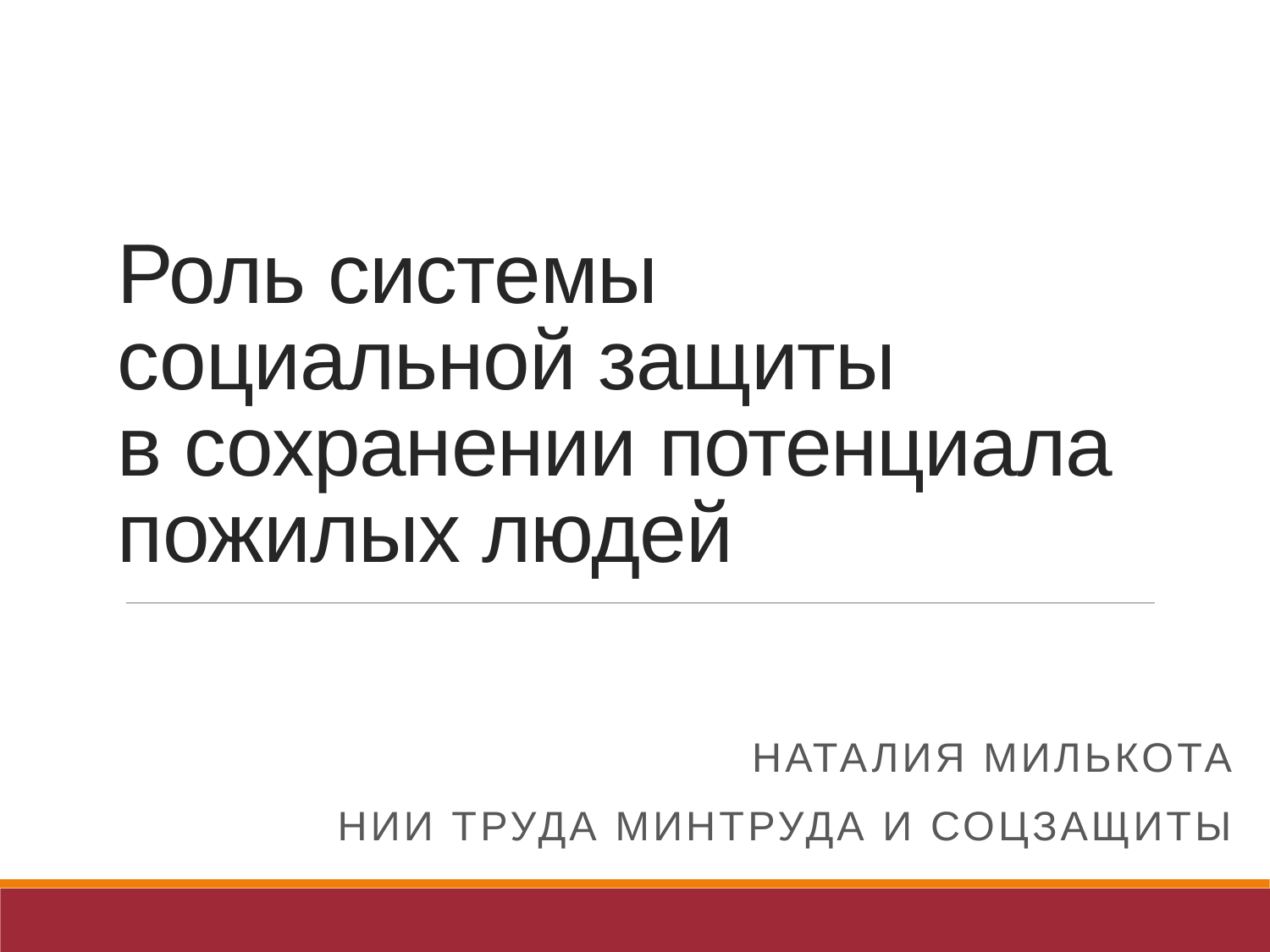

# Роль системы социальной защиты в сохранении потенциала пожилых людей

Наталия Милькота
НИИ труда Минтруда и соцзащиты